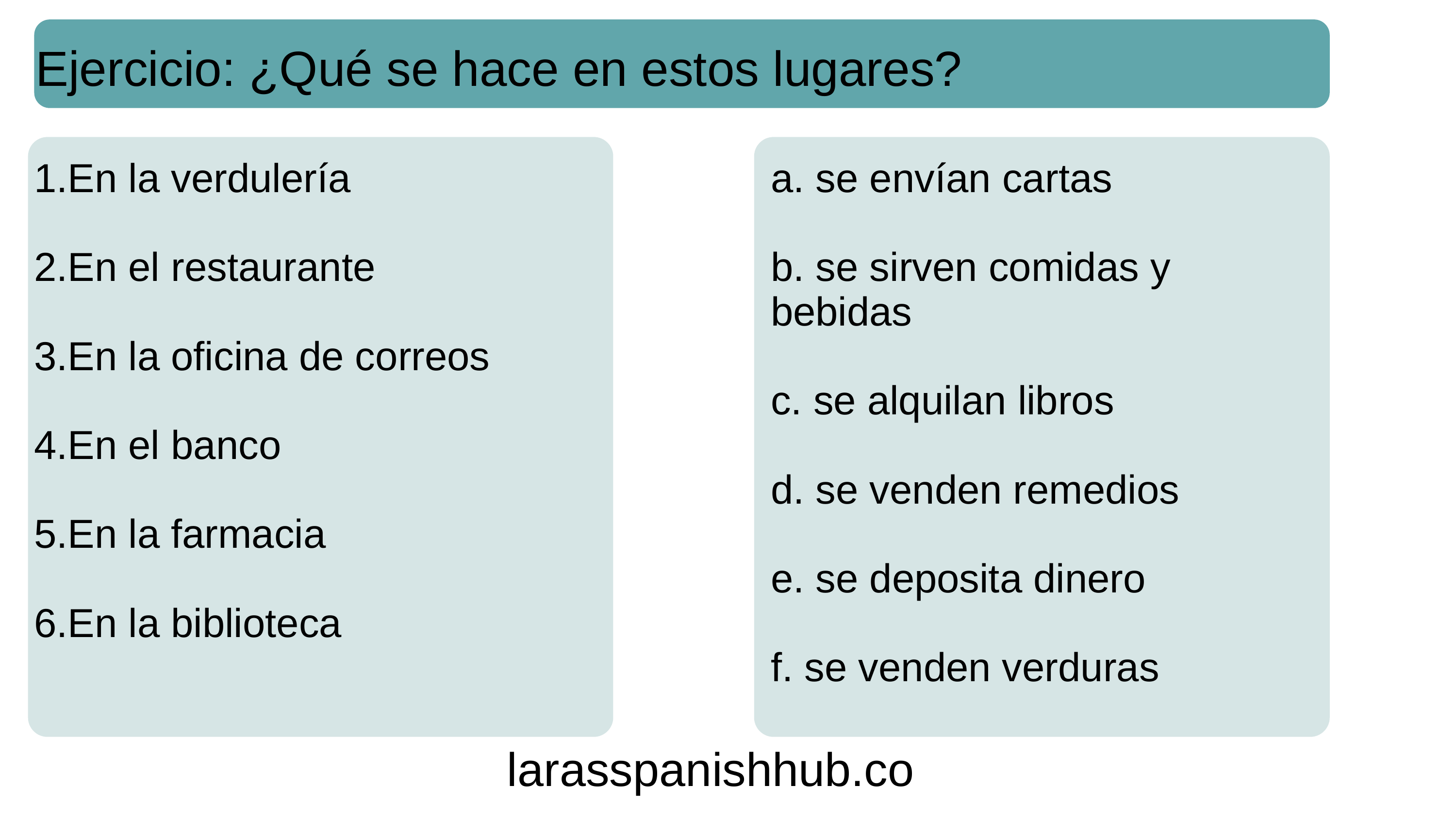

Ejercicio: ¿Qué se hace en estos lugares?

1.En la verdulería

2.En el restaurante

3.En la oficina de correos

4.En el banco

5.En la farmacia

6.En la biblioteca

a. se envían cartas

b. se sirven comidas y bebidas

c. se alquilan libros

d. se venden remedios

e. se deposita dinero

f. se venden verduras

larasspanishhub.com